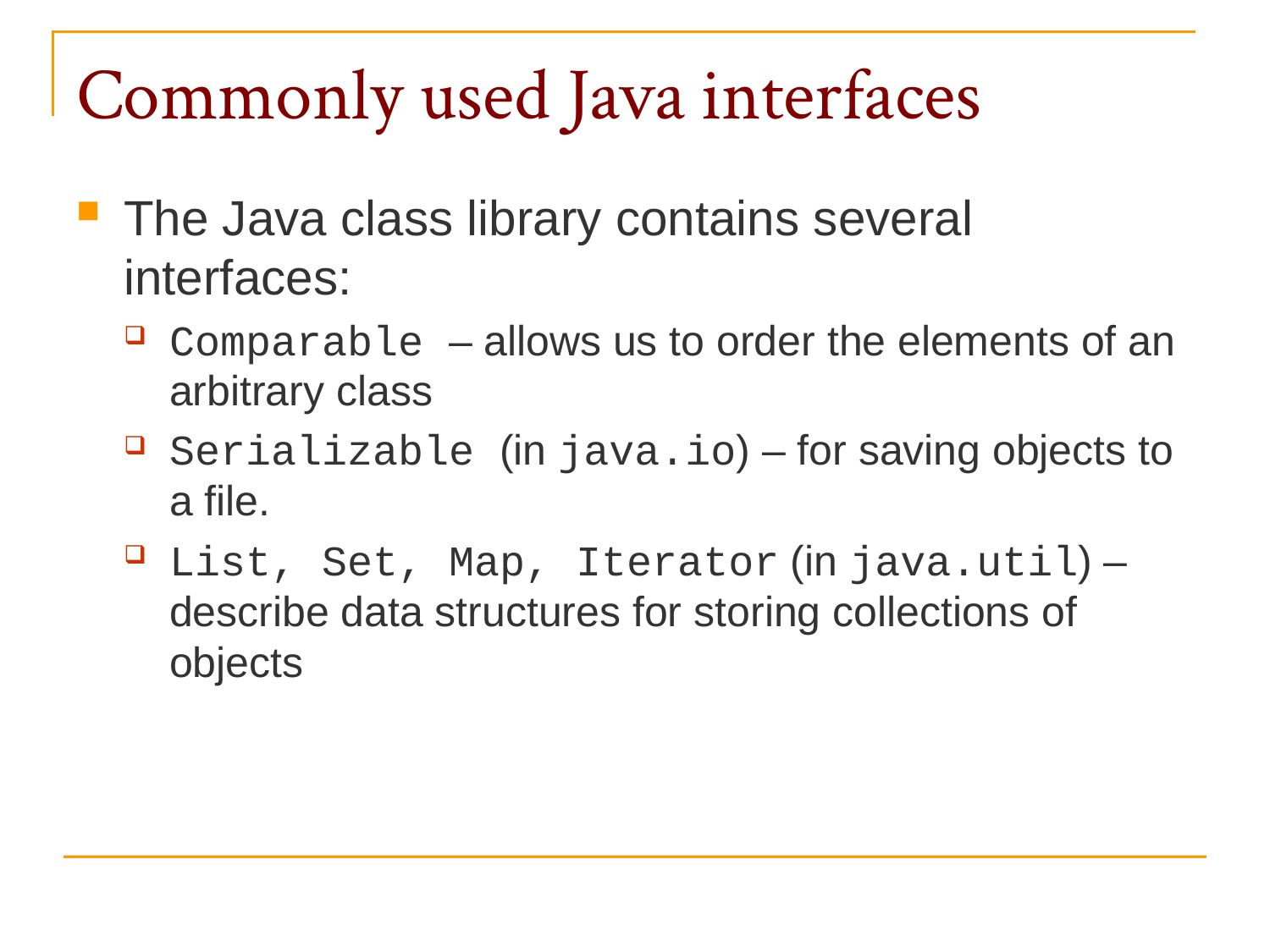

# Commonly used Java interfaces
The Java class library contains several interfaces:
Comparable – allows us to order the elements of an arbitrary class
Serializable (in java.io) – for saving objects to a file.
List, Set, Map, Iterator (in java.util) – describe data structures for storing collections of objects